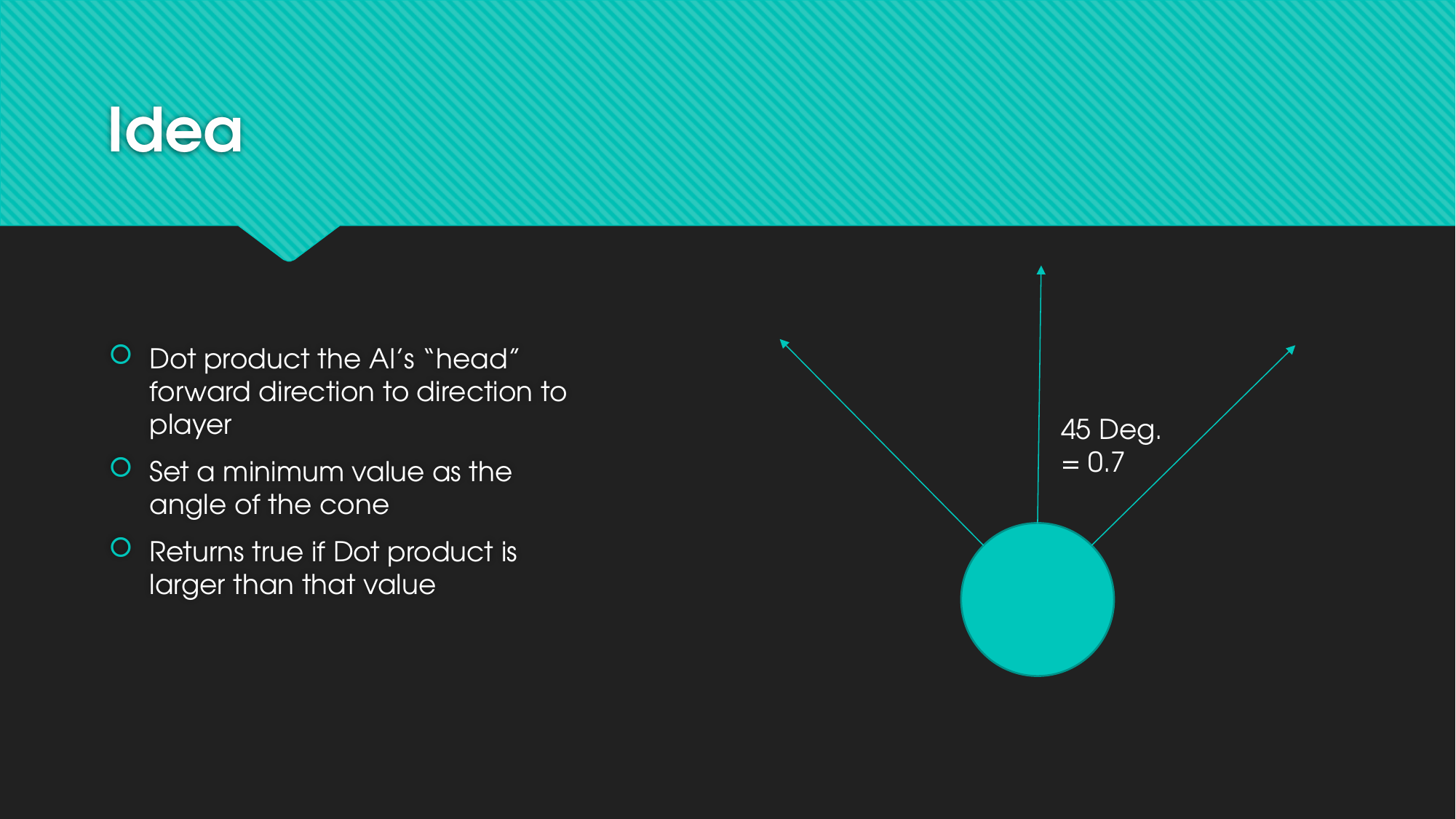

# Idea
Dot product the AI’s “head” forward direction to direction to player
Set a minimum value as the angle of the cone
Returns true if Dot product is larger than that value
45 Deg.
= 0.7